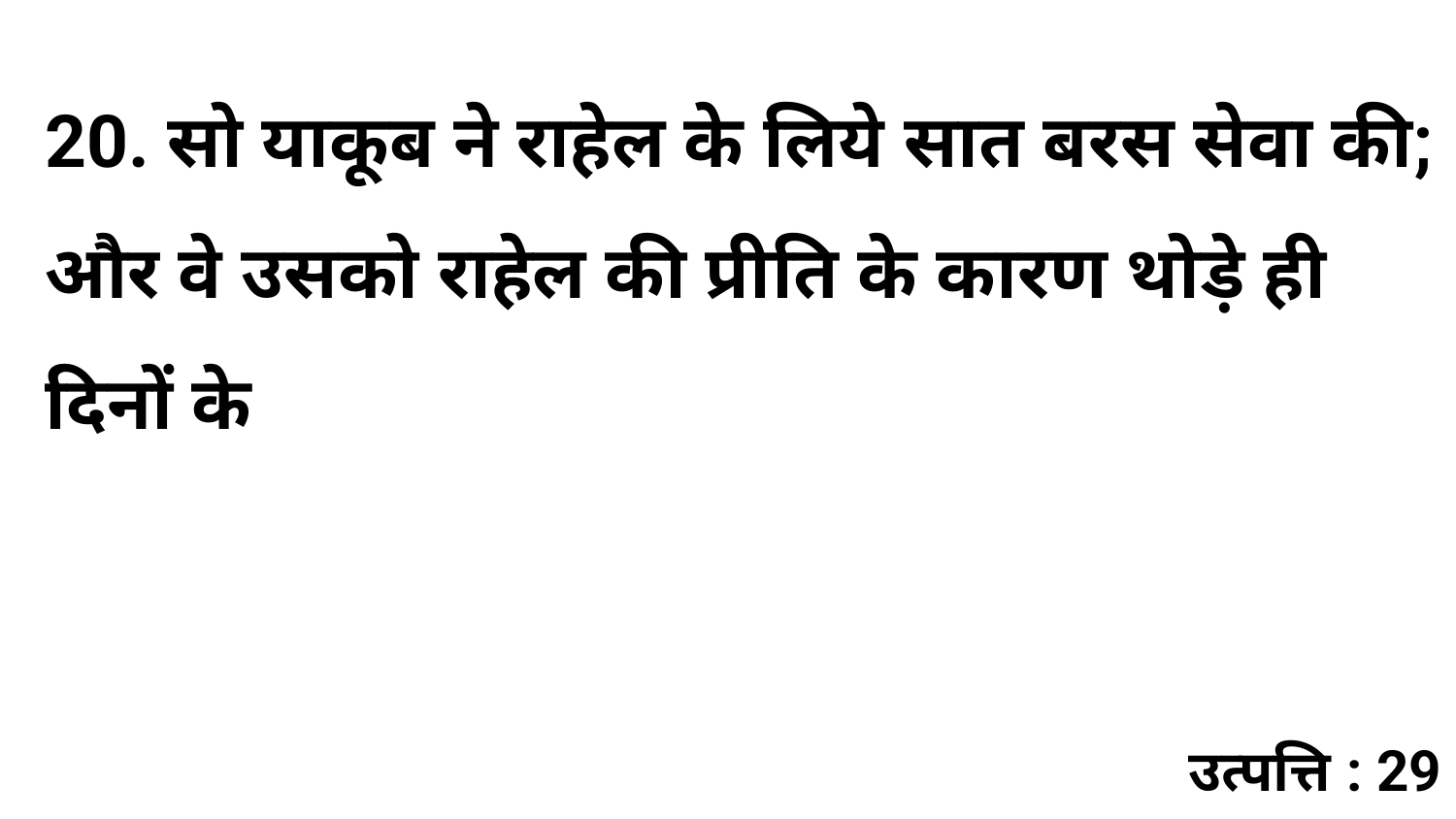

20. सो याकूब ने राहेल के लिये सात बरस सेवा की; और वे उसको राहेल की प्रीति के कारण थोड़े ही दिनों के
उत्पत्ति : 29